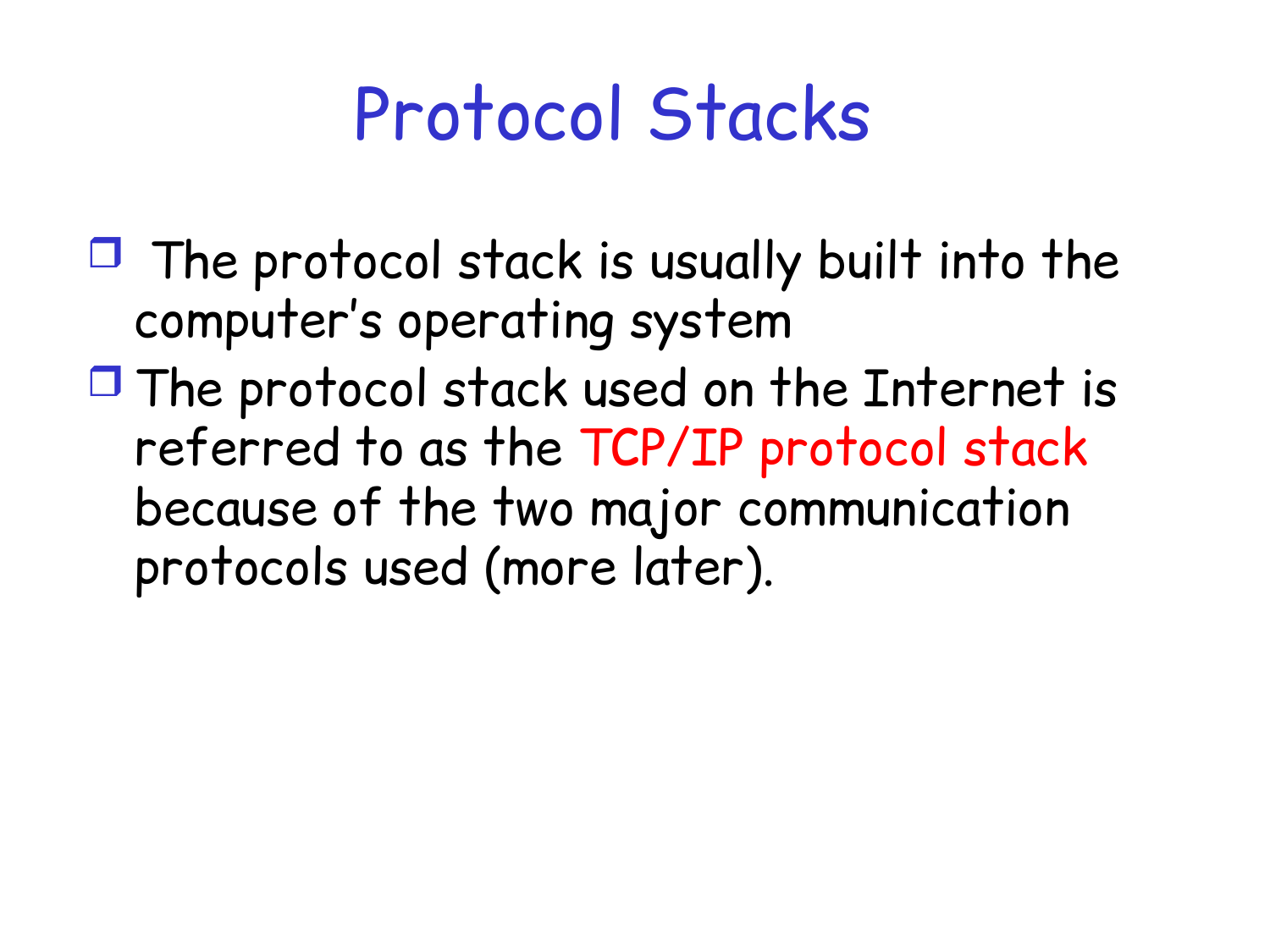

# Protocol Stacks
 The protocol stack is usually built into the computer’s operating system
The protocol stack used on the Internet is referred to as the TCP/IP protocol stack because of the two major communication protocols used (more later).